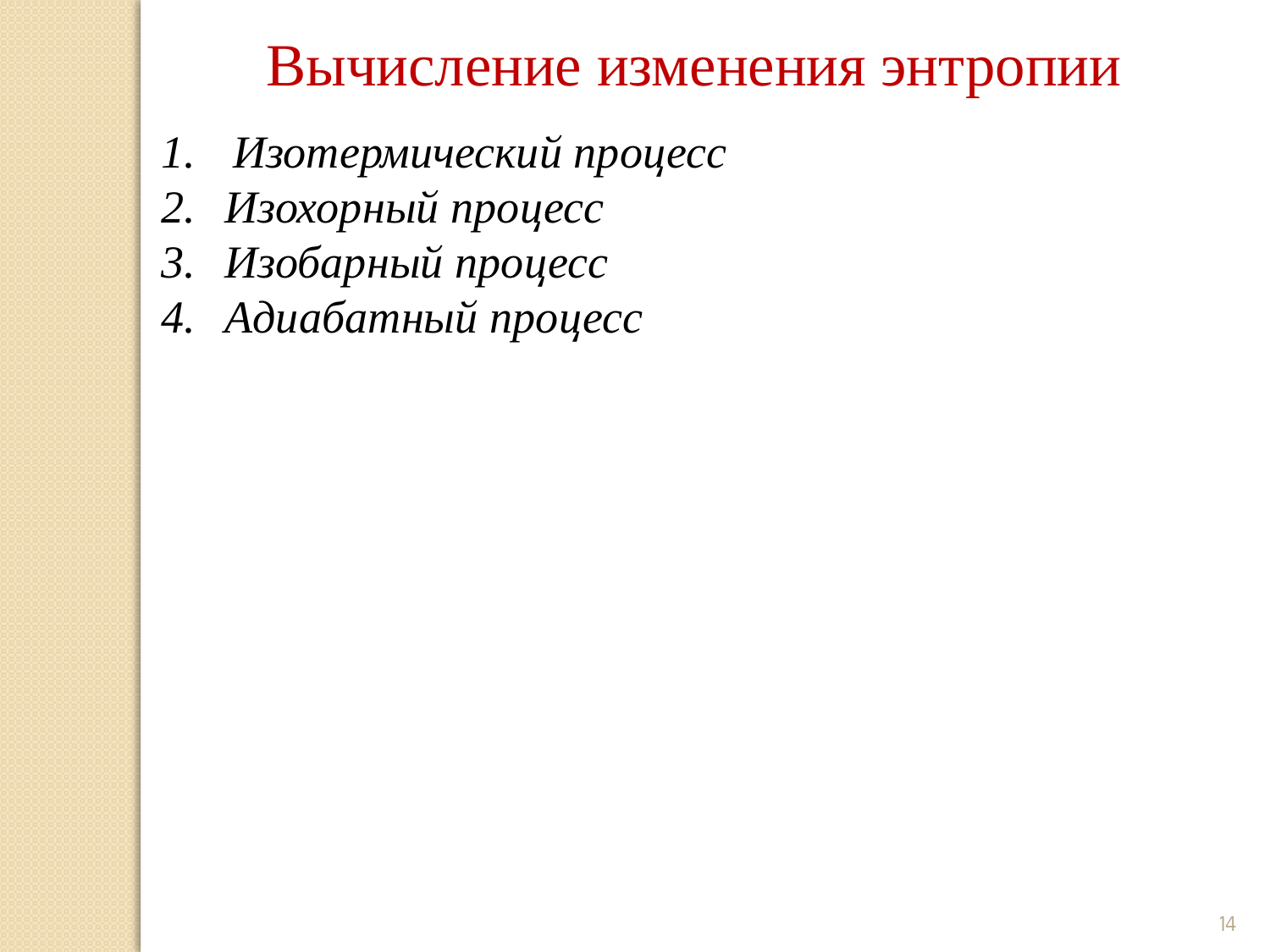

Вычисление изменения энтропии

Изотермический процесс
Изохорный процесс
Изобарный процесс
Адиабатный процесс
14